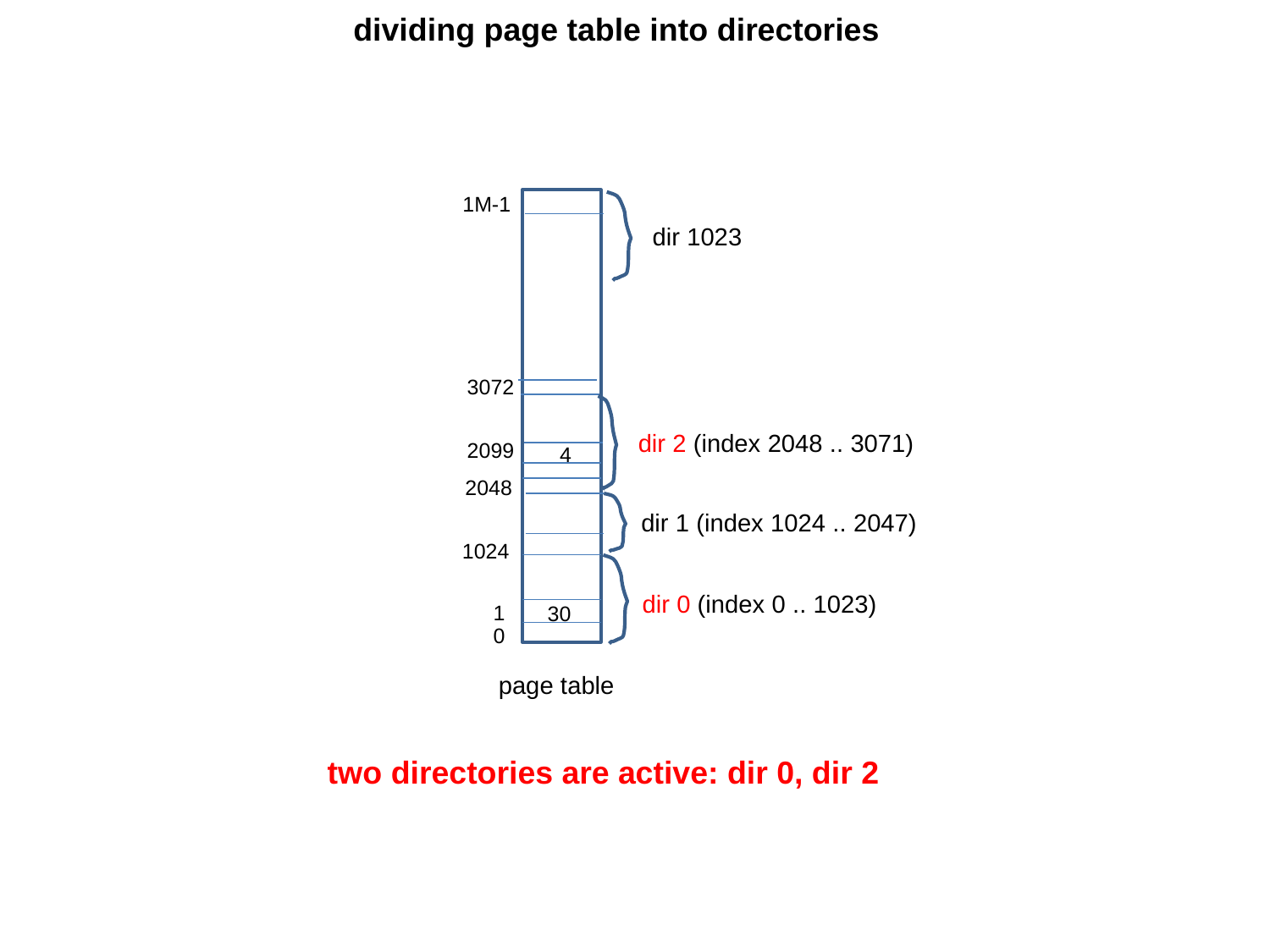

# dividing page table into directories
1M-1

dir 1023
3072

dir 2 (index 2048 .. 3071)
2099
4
2048

dir 1 (index 1024 .. 2047)
1024

dir 0 (index 0 .. 1023)
1
30
0
page table
two directories are active: dir 0, dir 2